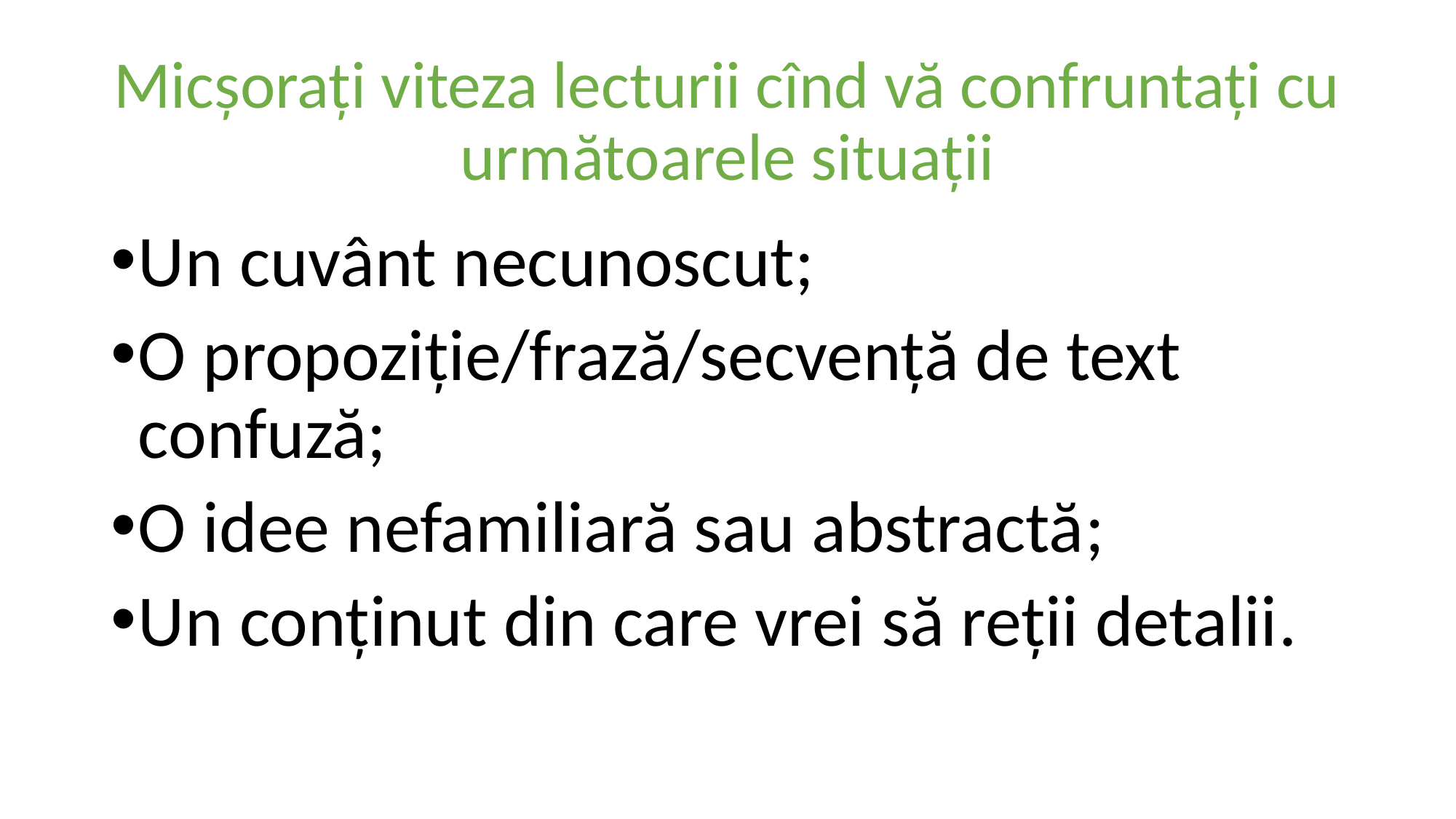

# Micșorați viteza lecturii cînd vă confruntați cu următoarele situații
Un cuvânt necunoscut;
O propoziție/frază/secvență de text confuză;
O idee nefamiliară sau abstractă;
Un conținut din care vrei să reții detalii.